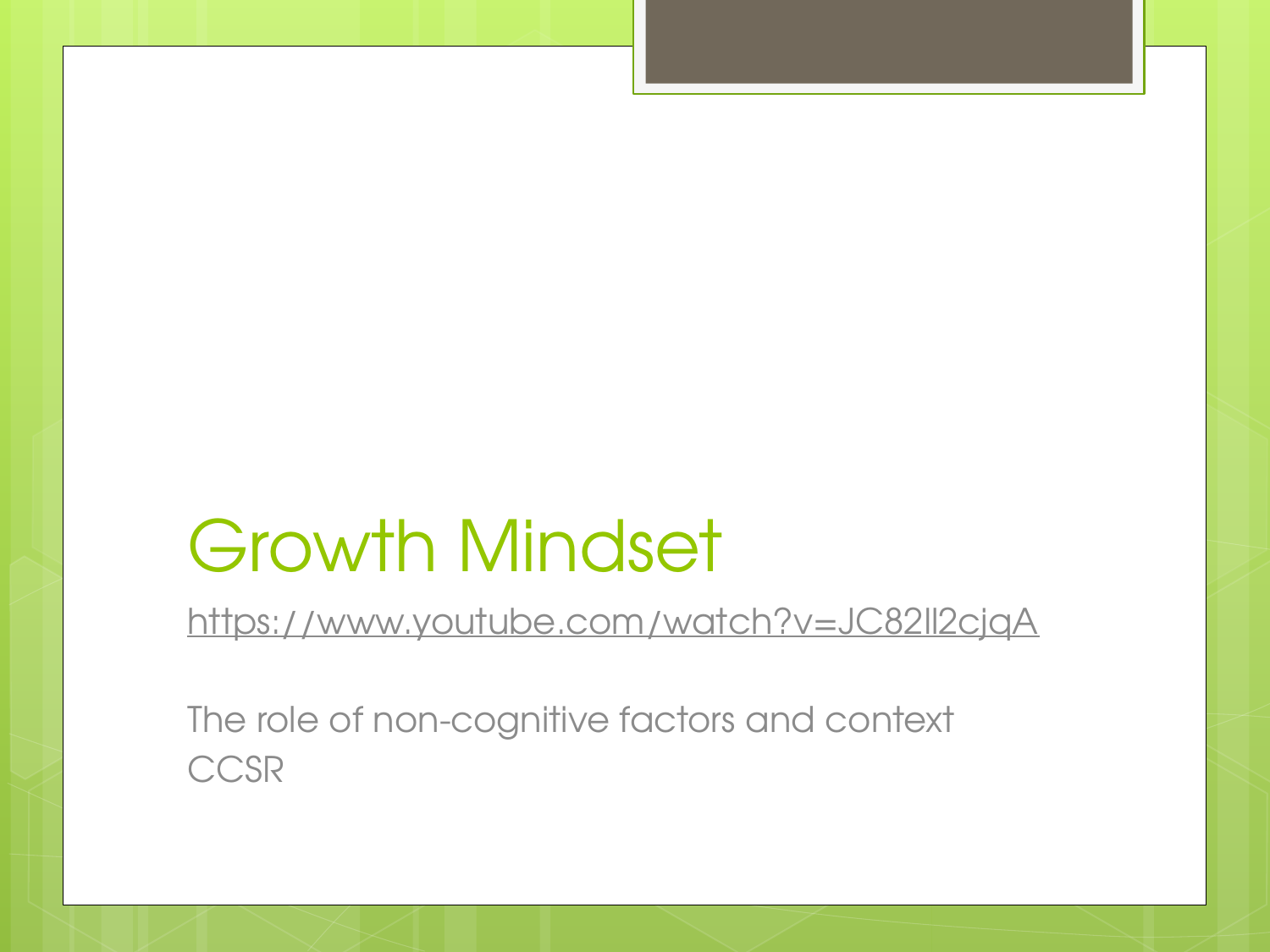

# Growth Mindset
https://www.youtube.com/watch?v=JC82Il2cjqA

The role of non-cognitive factors and context
CCSR